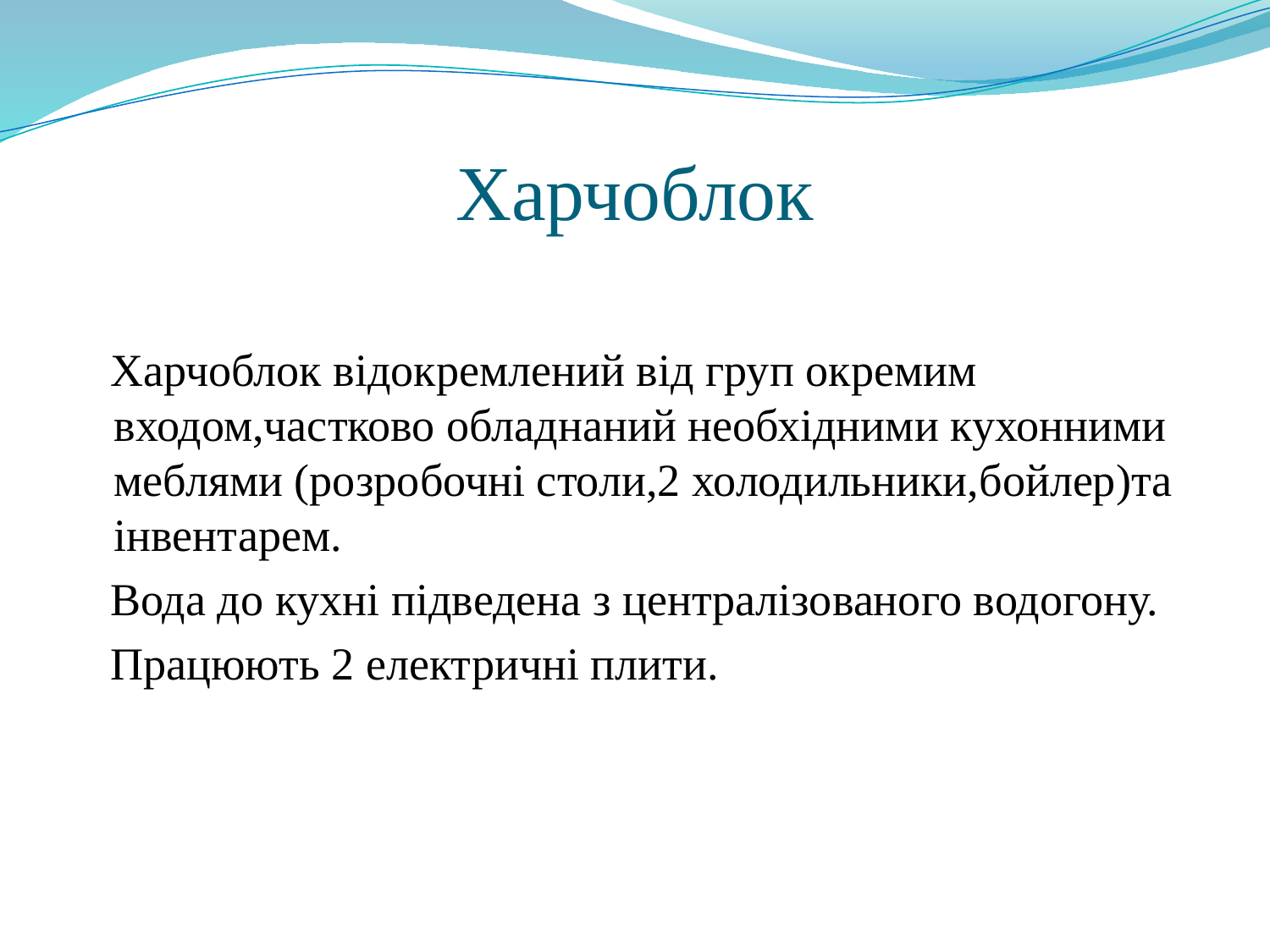

# Харчоблок

   Харчоблок відокремлений від груп окремим входом,частково обладнаний необхідними кухонними меблями (розробочні столи,2 холодильники,бойлер)та інвентарем.
   Вода до кухні підведена з централізованого водогону.
   Працюють 2 електричні плити.